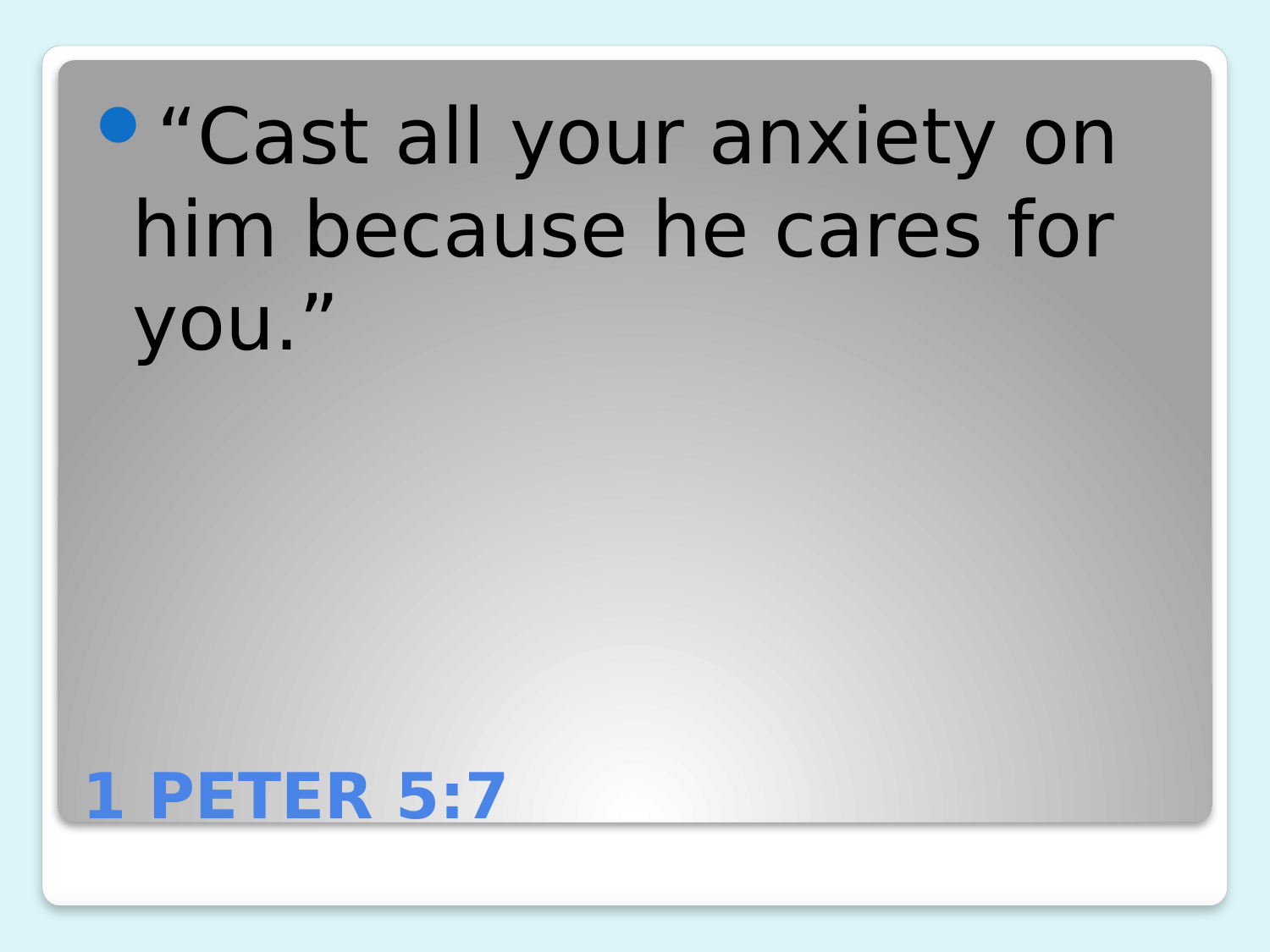

“Cast all your anxiety on him because he cares for you.”
# 1 PETER 5:7